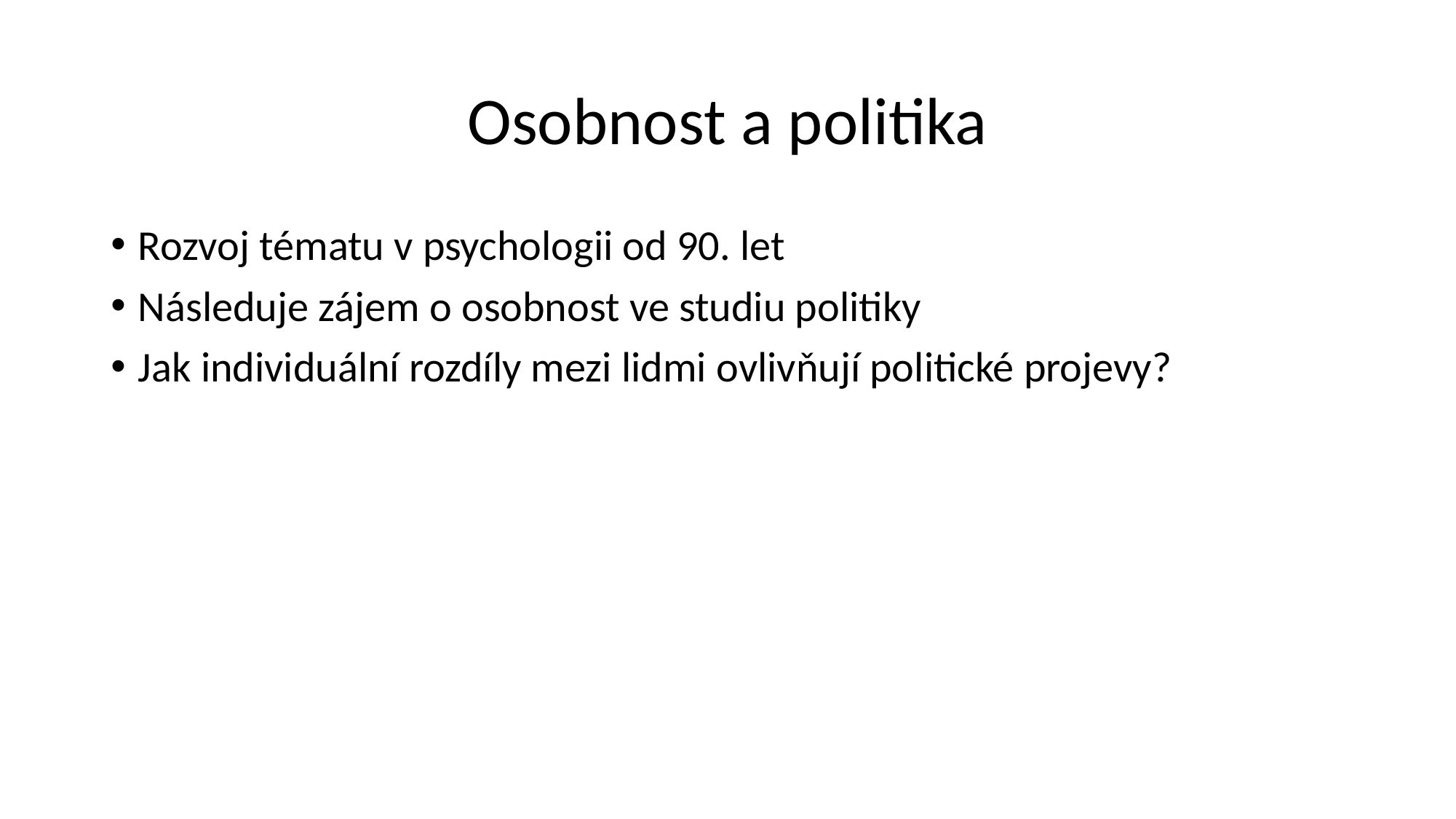

# Osobnost a politika
Rozvoj tématu v psychologii od 90. let
Následuje zájem o osobnost ve studiu politiky
Jak individuální rozdíly mezi lidmi ovlivňují politické projevy?